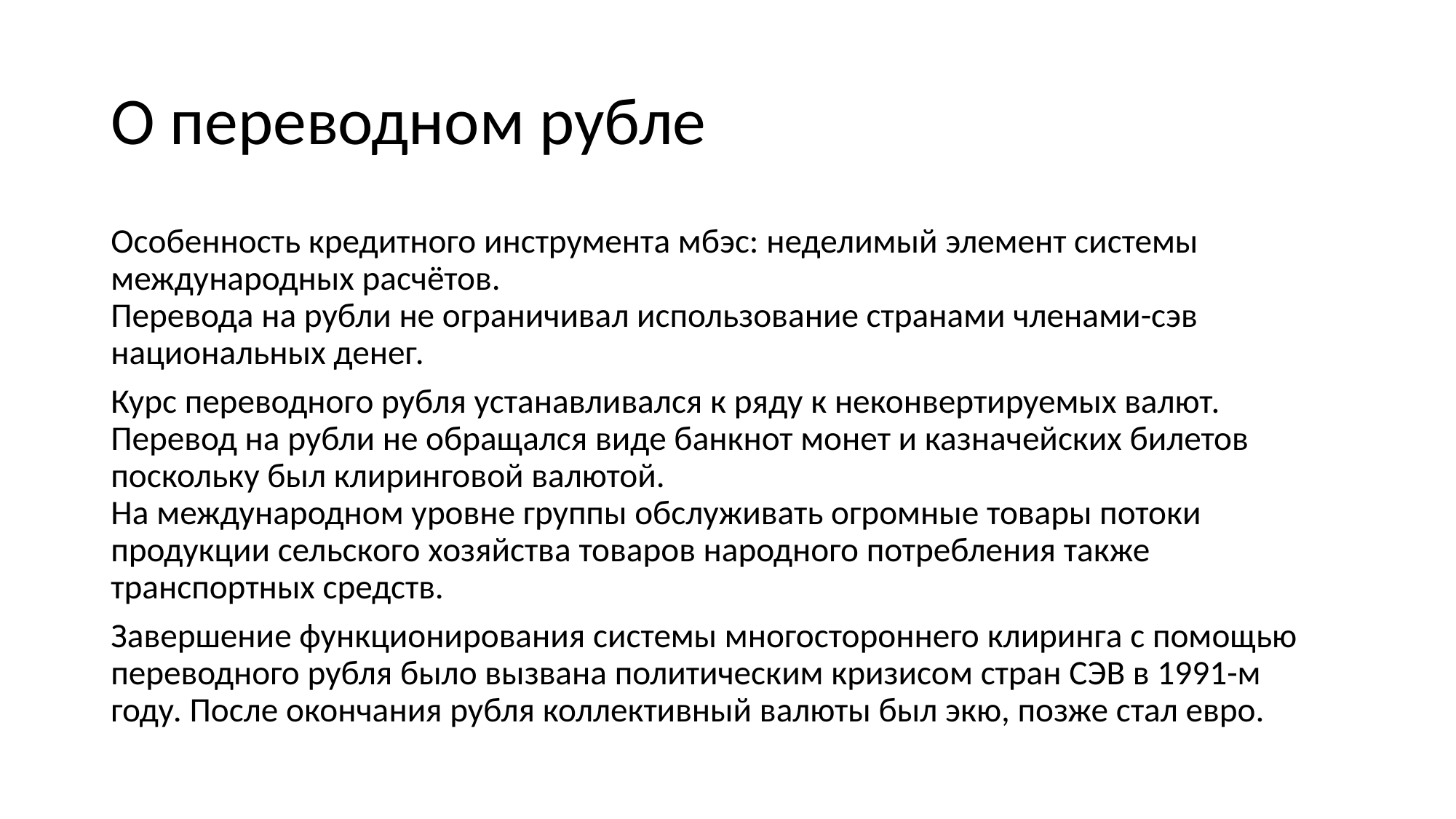

# О переводном рубле
Особенность кредитного инструмента мбэс: неделимый элемент системы международных расчётов.
Перевода на рубли не ограничивал использование странами членами-сэв национальных денег.
Курс переводного рубля устанавливался к ряду к неконвертируемых валют. 
Перевод на рубли не обращался виде банкнот монет и казначейских билетов поскольку был клиринговой валютой.
На международном уровне группы обслуживать огромные товары потоки продукции сельского хозяйства товаров народного потребления также транспортных средств.
Завершение функционирования системы многостороннего клиринга с помощью переводного рубля было вызвана политическим кризисом стран СЭВ в 1991-м году. После окончания рубля коллективный валюты был экю, позже стал евро.